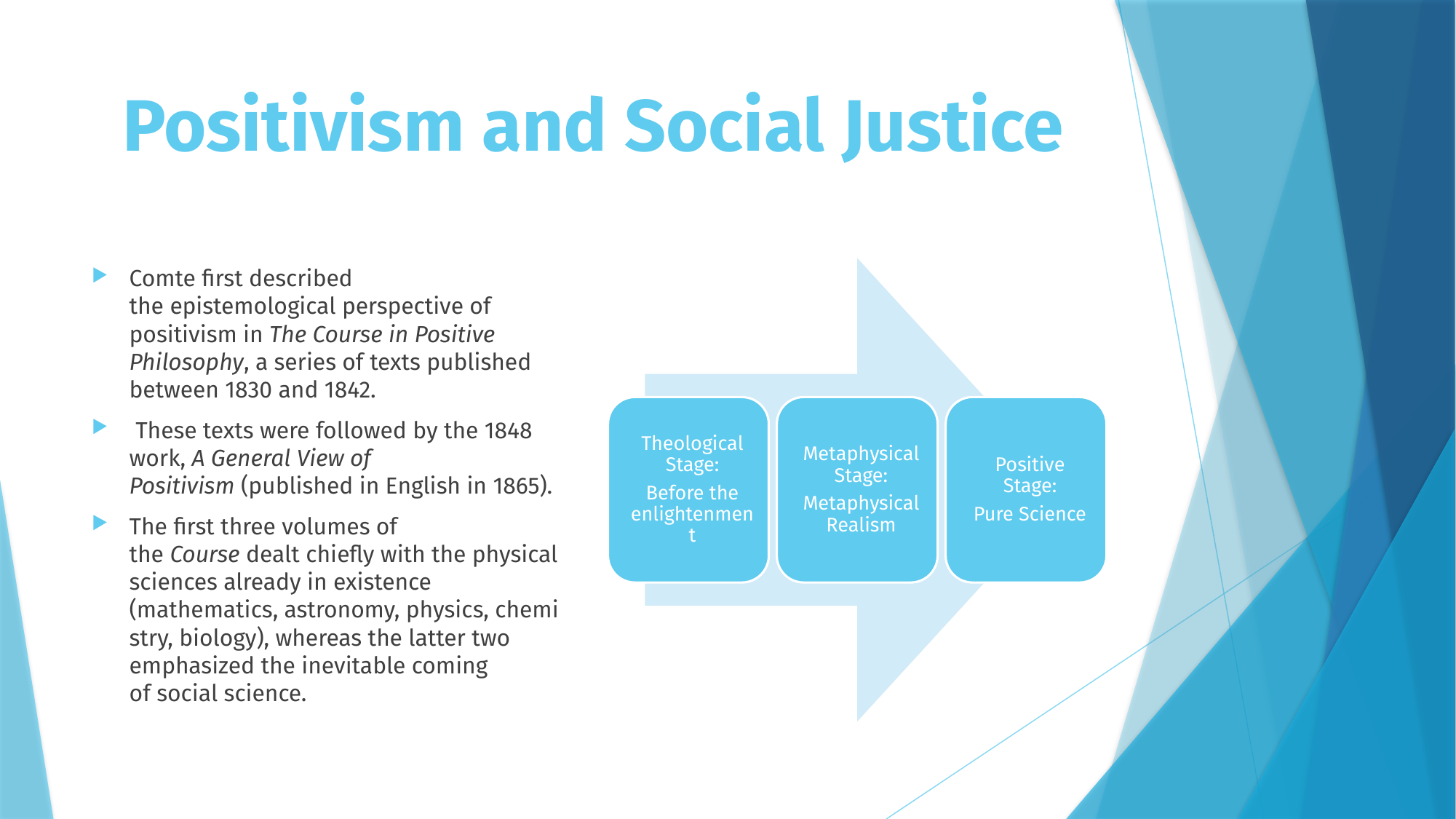

# Positivism and Social Justice
Theological Stage:
Before the enlightenment
Metaphysical Stage:
Metaphysical Realism
Positive Stage:
Pure Science
Comte first described the epistemological perspective of positivism in The Course in Positive Philosophy, a series of texts published between 1830 and 1842.
 These texts were followed by the 1848 work, A General View of Positivism (published in English in 1865).
The first three volumes of the Course dealt chiefly with the physical sciences already in existence (mathematics, astronomy, physics, chemistry, biology), whereas the latter two emphasized the inevitable coming of social science.